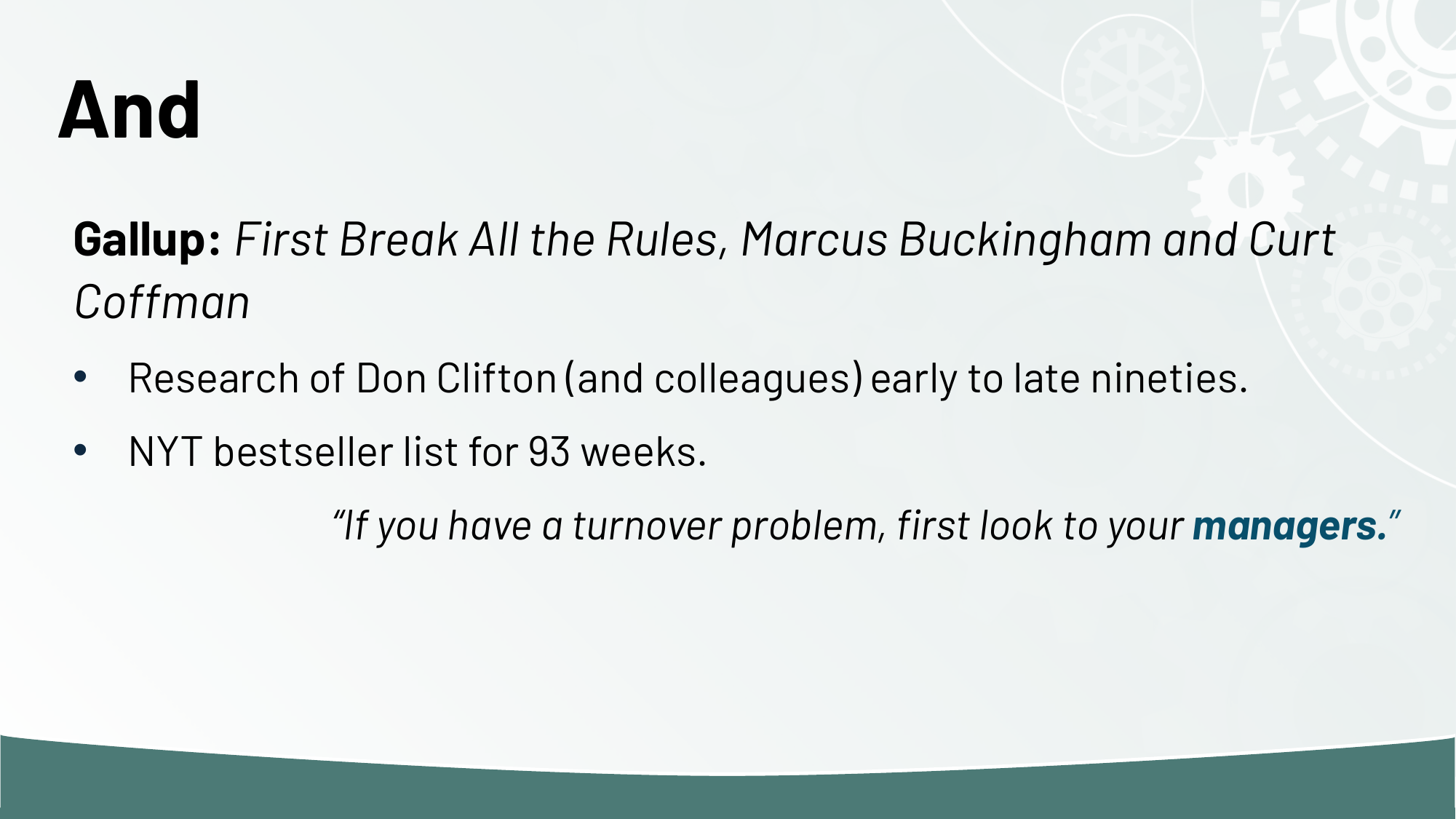

# And
Gallup: First Break All the Rules, Marcus Buckingham and Curt Coffman
Research of Don Clifton (and colleagues) early to late nineties.
NYT bestseller list for 93 weeks.
“If you have a turnover problem, first look to your managers.”